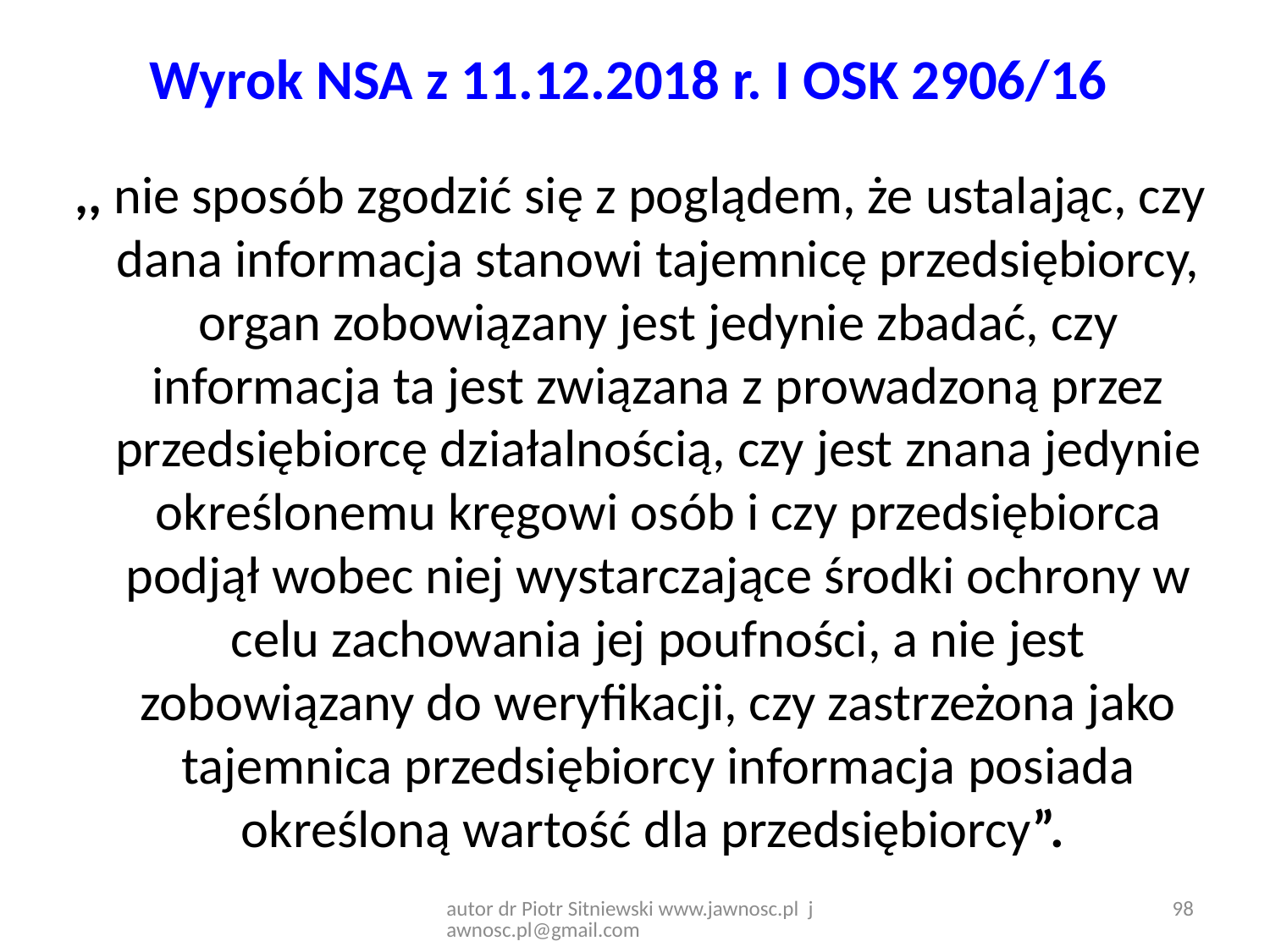

# Wyrok NSA z 11.12.2018 r. I OSK 2906/16
 ,, nie sposób zgodzić się z poglądem, że ustalając, czy dana informacja stanowi tajemnicę przedsiębiorcy, organ zobowiązany jest jedynie zbadać, czy informacja ta jest związana z prowadzoną przez przedsiębiorcę działalnością, czy jest znana jedynie określonemu kręgowi osób i czy przedsiębiorca podjął wobec niej wystarczające środki ochrony w celu zachowania jej poufności, a nie jest zobowiązany do weryfikacji, czy zastrzeżona jako tajemnica przedsiębiorcy informacja posiada określoną wartość dla przedsiębiorcy”.
autor dr Piotr Sitniewski www.jawnosc.pl  jawnosc.pl@gmail.com
98